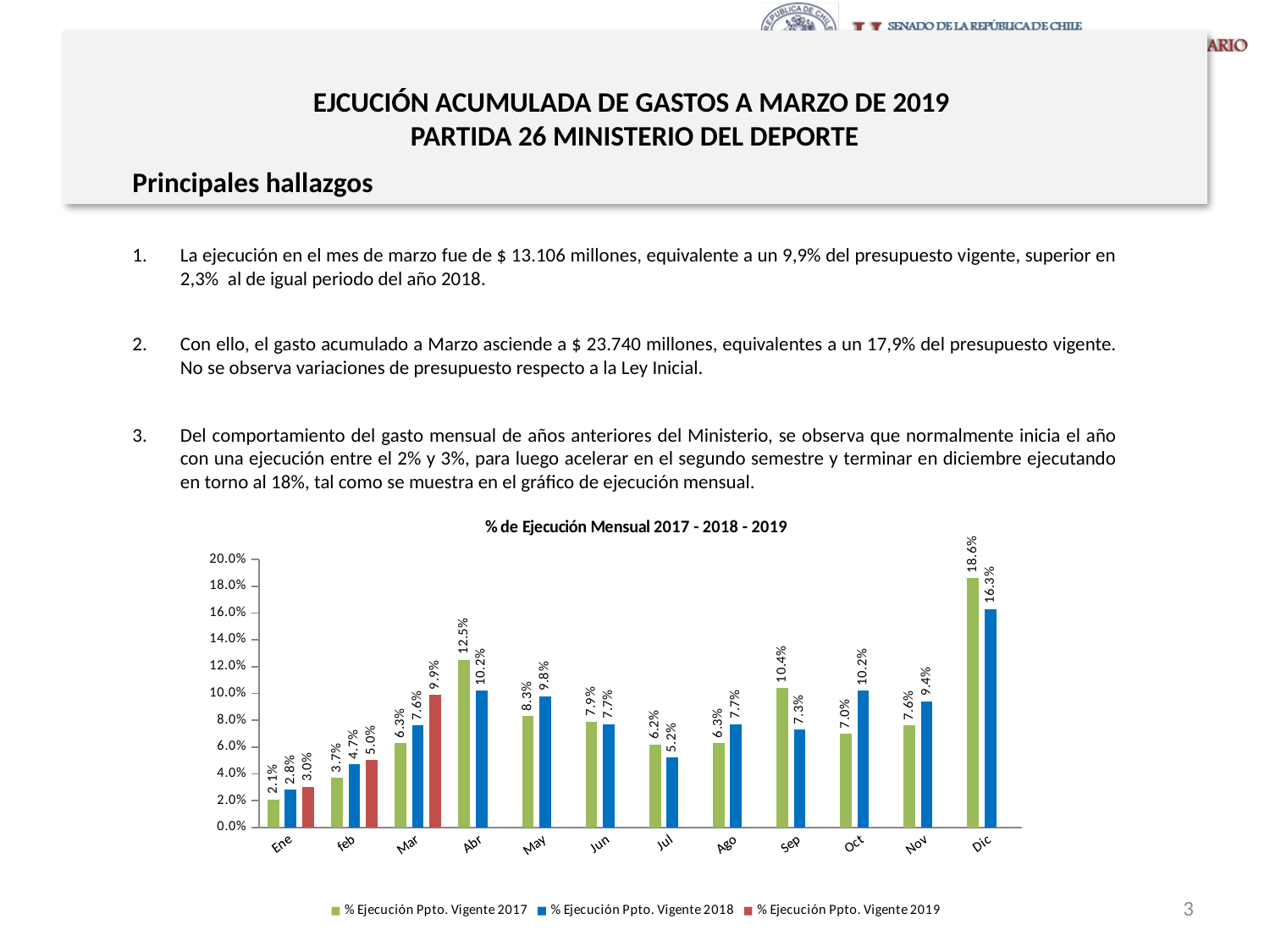

# EJCUCIÓN ACUMULADA DE GASTOS A MARZO DE 2019 PARTIDA 26 MINISTERIO DEL DEPORTE
Principales hallazgos

La ejecución en el mes de marzo fue de $ 13.106 millones, equivalente a un 9,9% del presupuesto vigente, superior en 2,3%  al de igual periodo del año 2018.
Con ello, el gasto acumulado a Marzo asciende a $ 23.740 millones, equivalentes a un 17,9% del presupuesto vigente. No se observa variaciones de presupuesto respecto a la Ley Inicial.

Del comportamiento del gasto mensual de años anteriores del Ministerio, se observa que normalmente inicia el año con una ejecución entre el 2% y 3%, para luego acelerar en el segundo semestre y terminar en diciembre ejecutando en torno al 18%, tal como se muestra en el gráfico de ejecución mensual.

[unsupported chart]

3